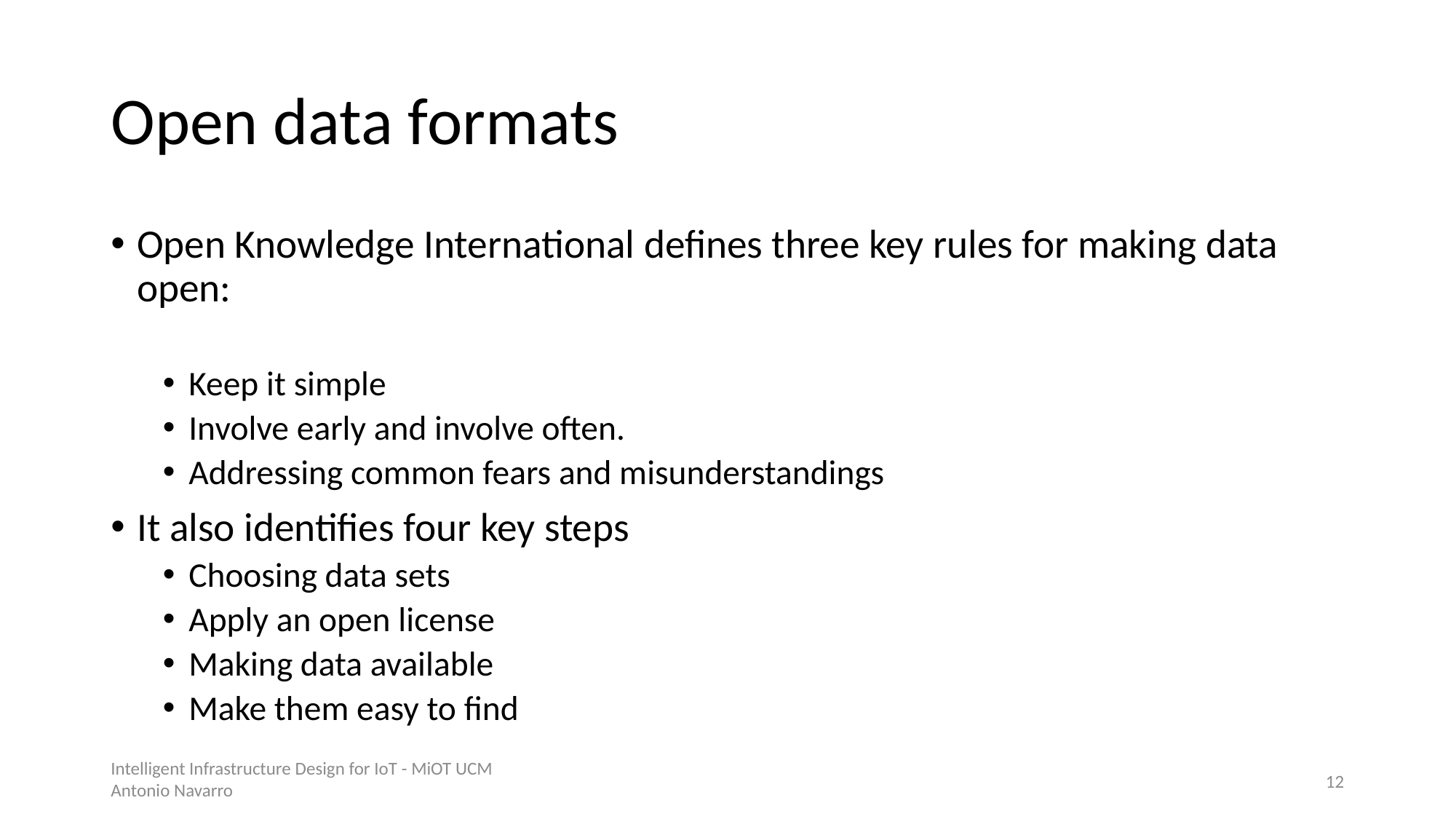

# Open data formats
Open Knowledge International defines three key rules for making data open:
Keep it simple
Involve early and involve often.
Addressing common fears and misunderstandings
It also identifies four key steps
Choosing data sets
Apply an open license
Making data available
Make them easy to find
Intelligent Infrastructure Design for IoT - MiOT UCM
Antonio Navarro
12